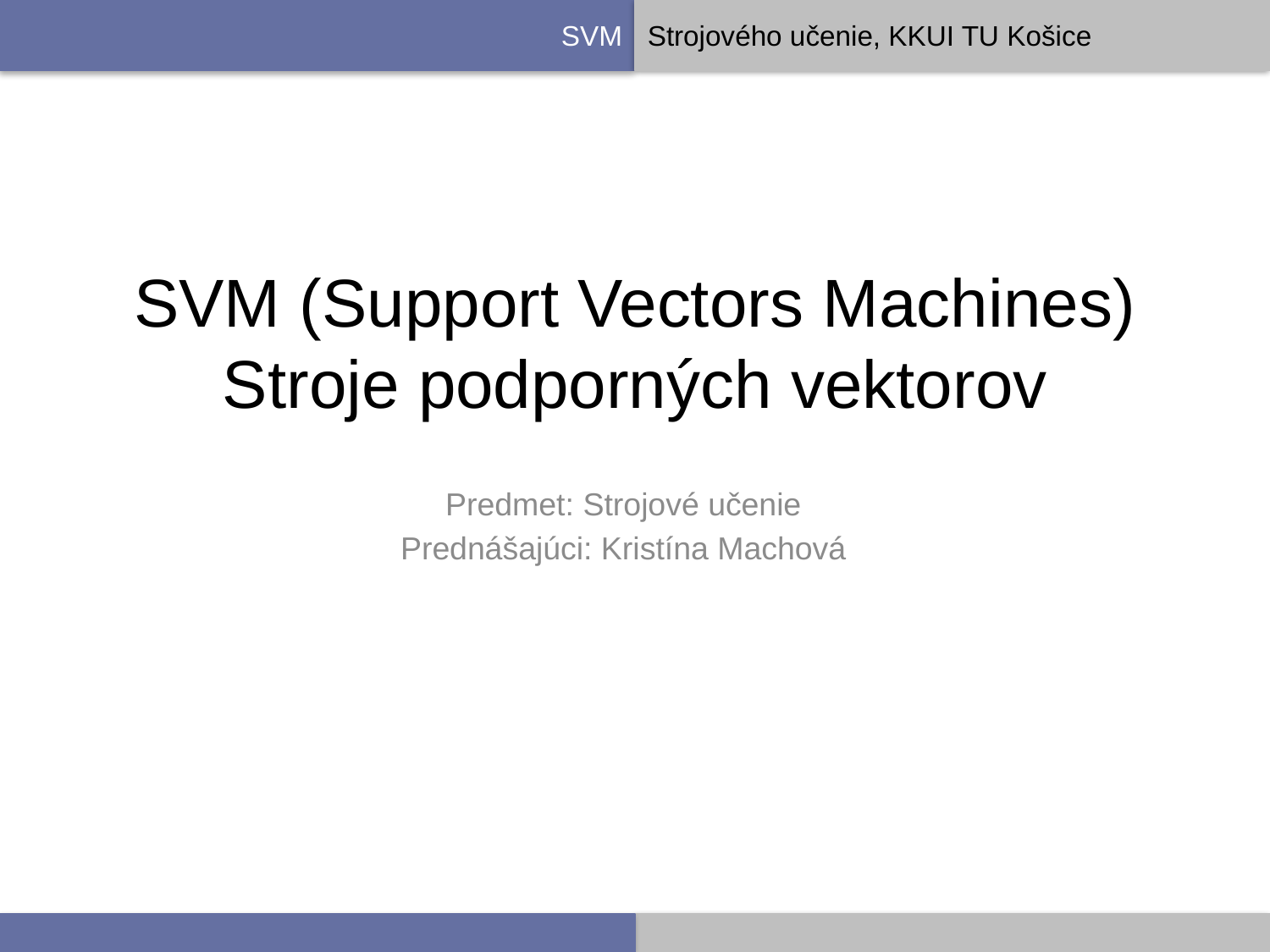

# SVM (Support Vectors Machines) Stroje podporných vektorov
Predmet: Strojové učenie
Prednášajúci: Kristína Machová